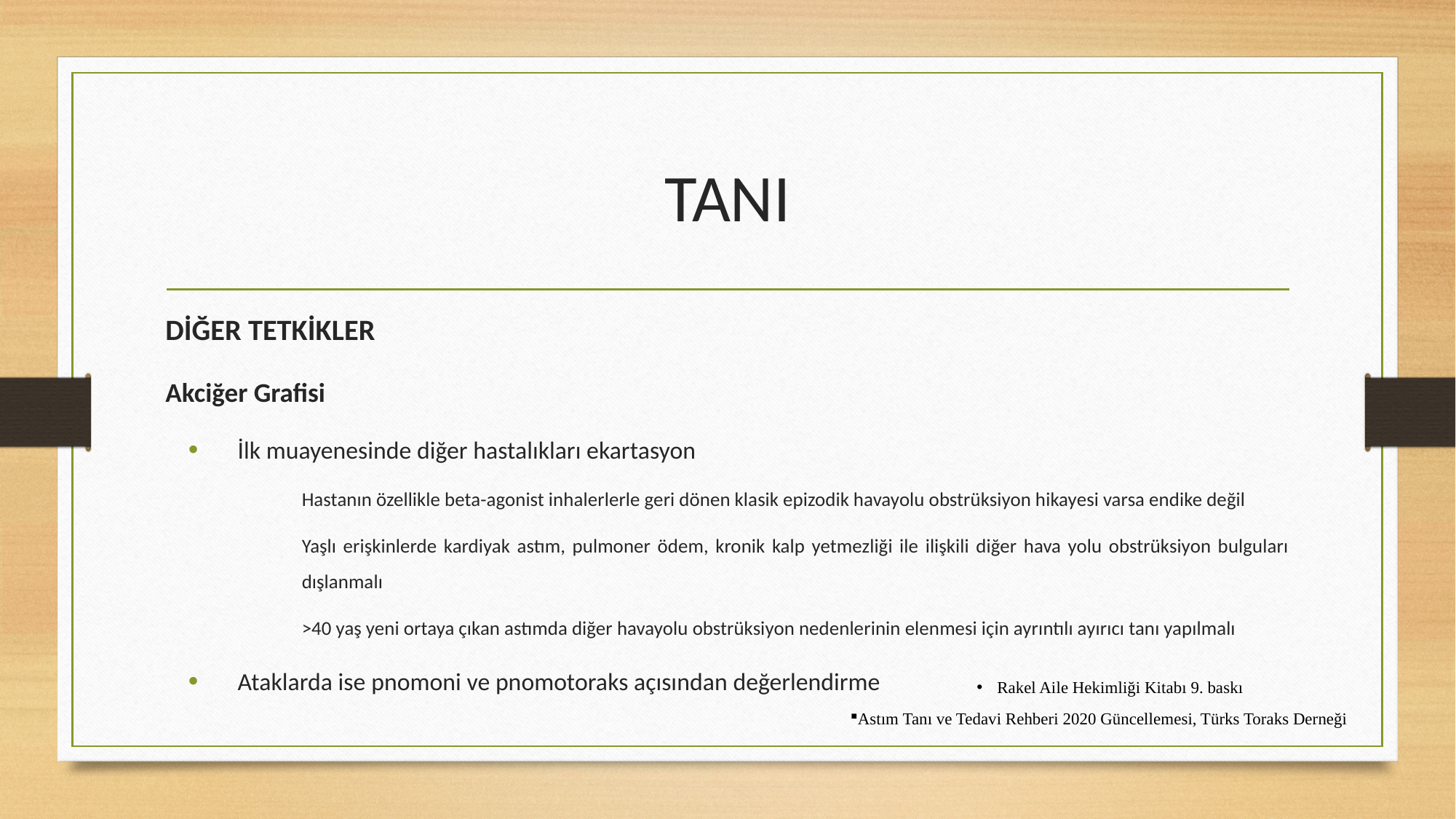

# TANI
DİĞER TETKİKLER
Akciğer Grafisi
İlk muayenesinde diğer hastalıkları ekartasyon
Hastanın özellikle beta-agonist inhalerlerle geri dönen klasik epizodik havayolu obstrüksiyon hikayesi varsa endike değil
Yaşlı erişkinlerde kardiyak astım, pulmoner ödem, kronik kalp yetmezliği ile ilişkili diğer hava yolu obstrüksiyon bulguları dışlanmalı
>40 yaş yeni ortaya çıkan astımda diğer havayolu obstrüksiyon nedenlerinin elenmesi için ayrıntılı ayırıcı tanı yapılmalı
Ataklarda ise pnomoni ve pnomotoraks açısından değerlendirme

Rakel Aile Hekimliği Kitabı 9. baskı
Astım Tanı ve Tedavi Rehberi 2020 Güncellemesi, Türks Toraks Derneği